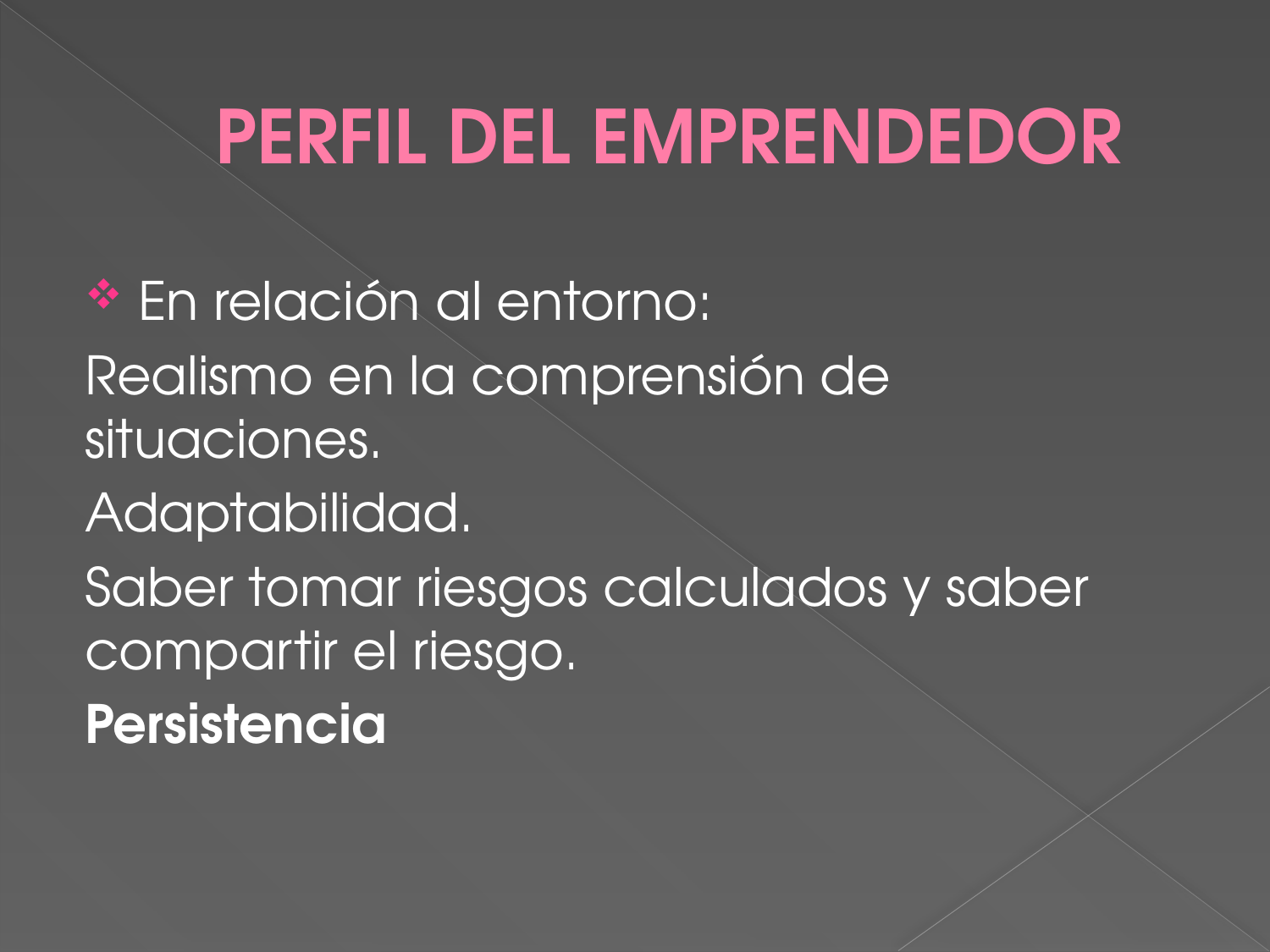

# PERFIL DEL EMPRENDEDOR
En relación al entorno:
Realismo en la comprensión de situaciones.
Adaptabilidad.
Saber tomar riesgos calculados y saber compartir el riesgo.
Persistencia